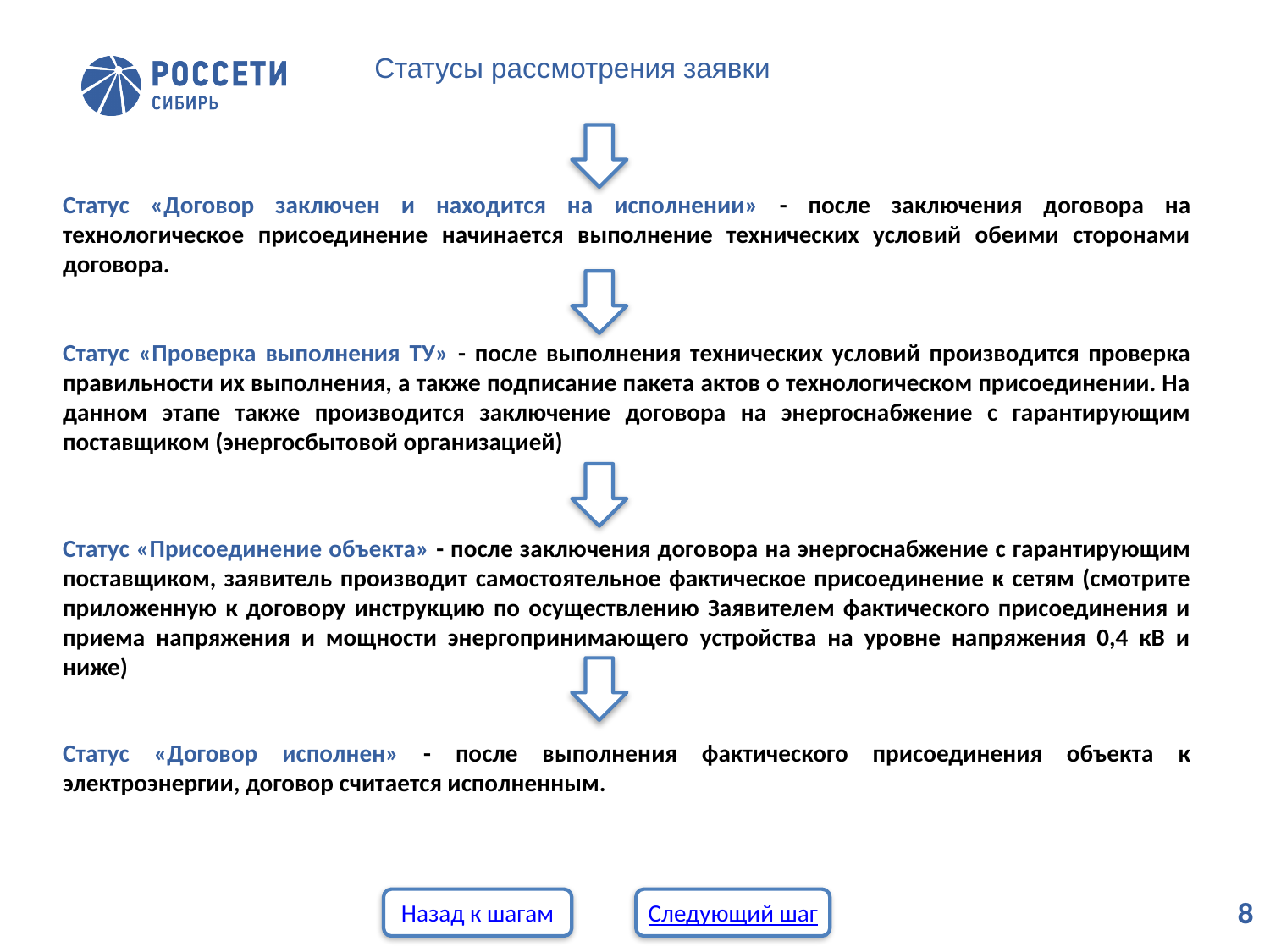

Статусы рассмотрения заявки

Статус «Договор заключен и находится на исполнении» - после заключения договора на технологическое присоединение начинается выполнение технических условий обеими сторонами договора.

Статус «Проверка выполнения ТУ» - после выполнения технических условий производится проверка правильности их выполнения, а также подписание пакета актов о технологическом присоединении. На данном этапе также производится заключение договора на энергоснабжение с гарантирующим поставщиком (энергосбытовой организацией)

Статус «Присоединение объекта» - после заключения договора на энергоснабжение с гарантирующим поставщиком, заявитель производит самостоятельное фактическое присоединение к сетям (смотрите приложенную к договору инструкцию по осуществлению Заявителем фактического присоединения и приема напряжения и мощности энергопринимающего устройства на уровне напряжения 0,4 кВ и ниже)

Статус «Договор исполнен» - после выполнения фактического присоединения объекта к электроэнергии, договор считается исполненным.
Следующий шаг
Назад к шагам
8